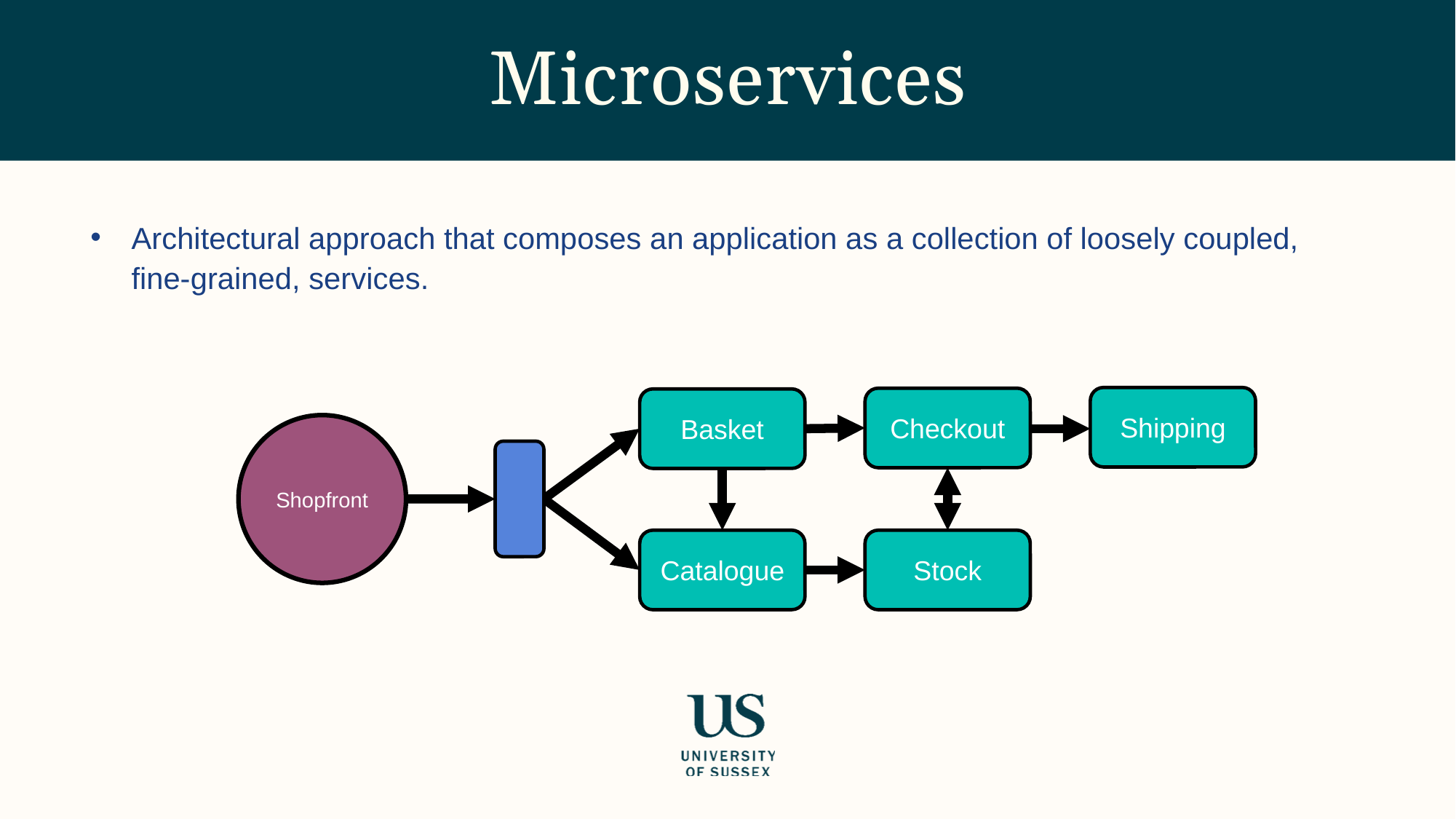

# Microservices
Architectural approach that composes an application as a collection of loosely coupled, fine-grained, services.

Shipping
Checkout
Basket
Shopfront

Catalogue
Stock